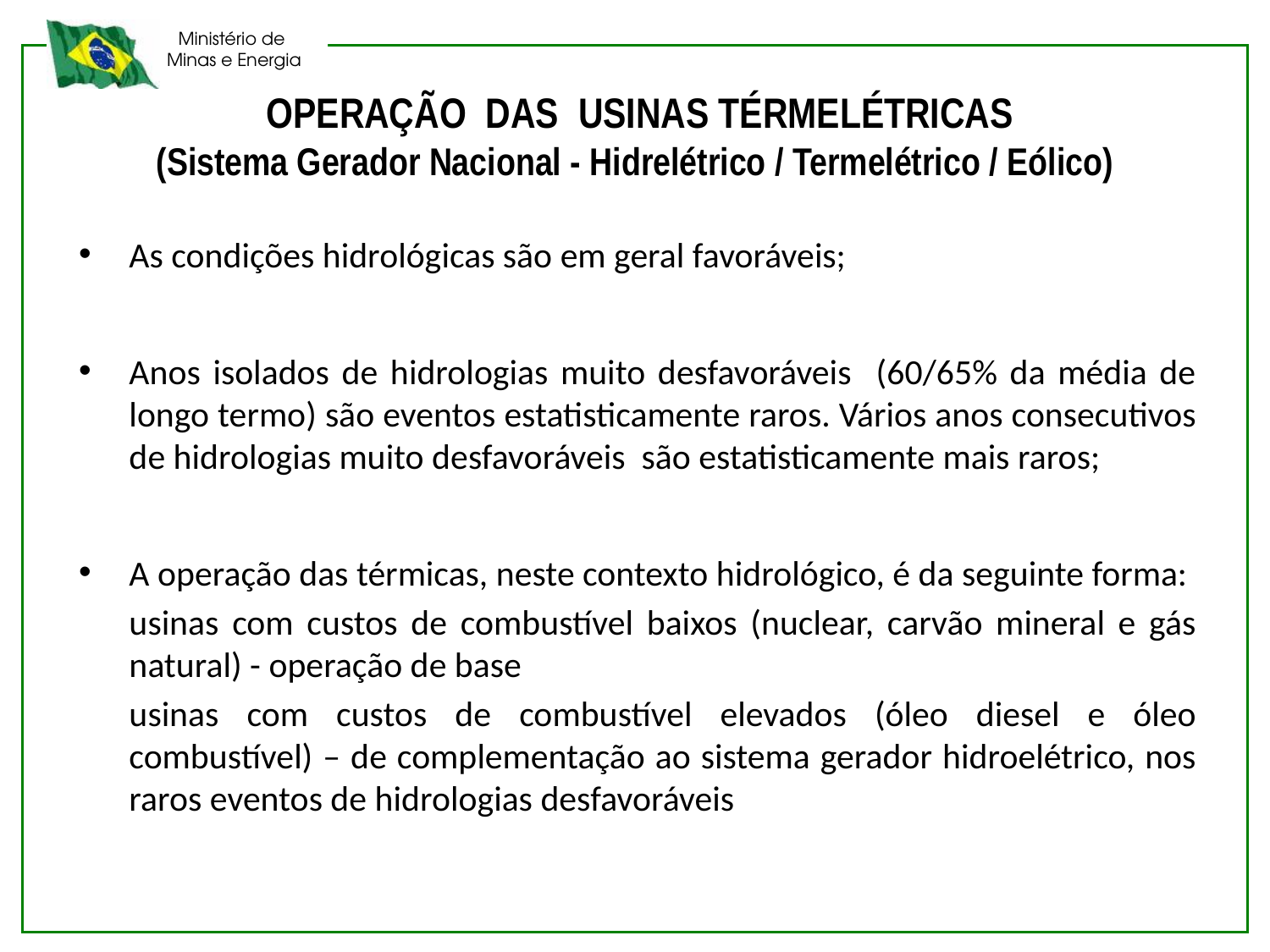

# OPERAÇÃO  DAS  USINAS TÉRMELÉTRICAS (Sistema Gerador Nacional - Hidrelétrico / Termelétrico / Eólico)
As condições hidrológicas são em geral favoráveis;

Anos isolados de hidrologias muito desfavoráveis  (60/65% da média de longo termo) são eventos estatisticamente raros. Vários anos consecutivos de hidrologias muito desfavoráveis  são estatisticamente mais raros;

A operação das térmicas, neste contexto hidrológico, é da seguinte forma:
usinas com custos de combustível baixos (nuclear, carvão mineral e gás natural) - operação de base
usinas com custos de combustível elevados (óleo diesel e óleo combustível) – de complementação ao sistema gerador hidroelétrico, nos raros eventos de hidrologias desfavoráveis